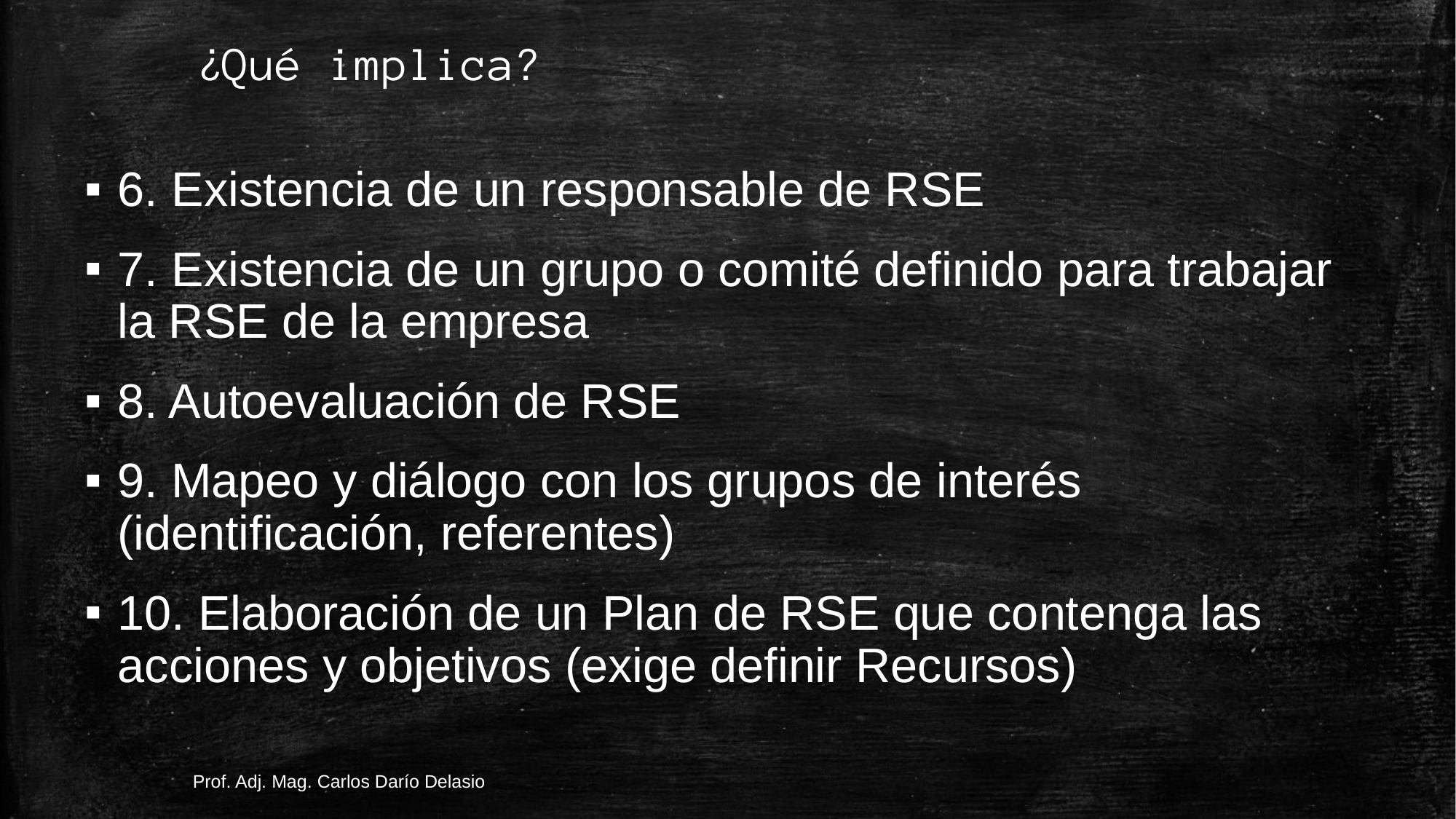

¿Qué implica?
6. Existencia de un responsable de RSE
7. Existencia de un grupo o comité definido para trabajar la RSE de la empresa
8. Autoevaluación de RSE
9. Mapeo y diálogo con los grupos de interés (identificación, referentes)
10. Elaboración de un Plan de RSE que contenga las acciones y objetivos (exige definir Recursos)
Prof. Adj. Mag. Carlos Darío Delasio